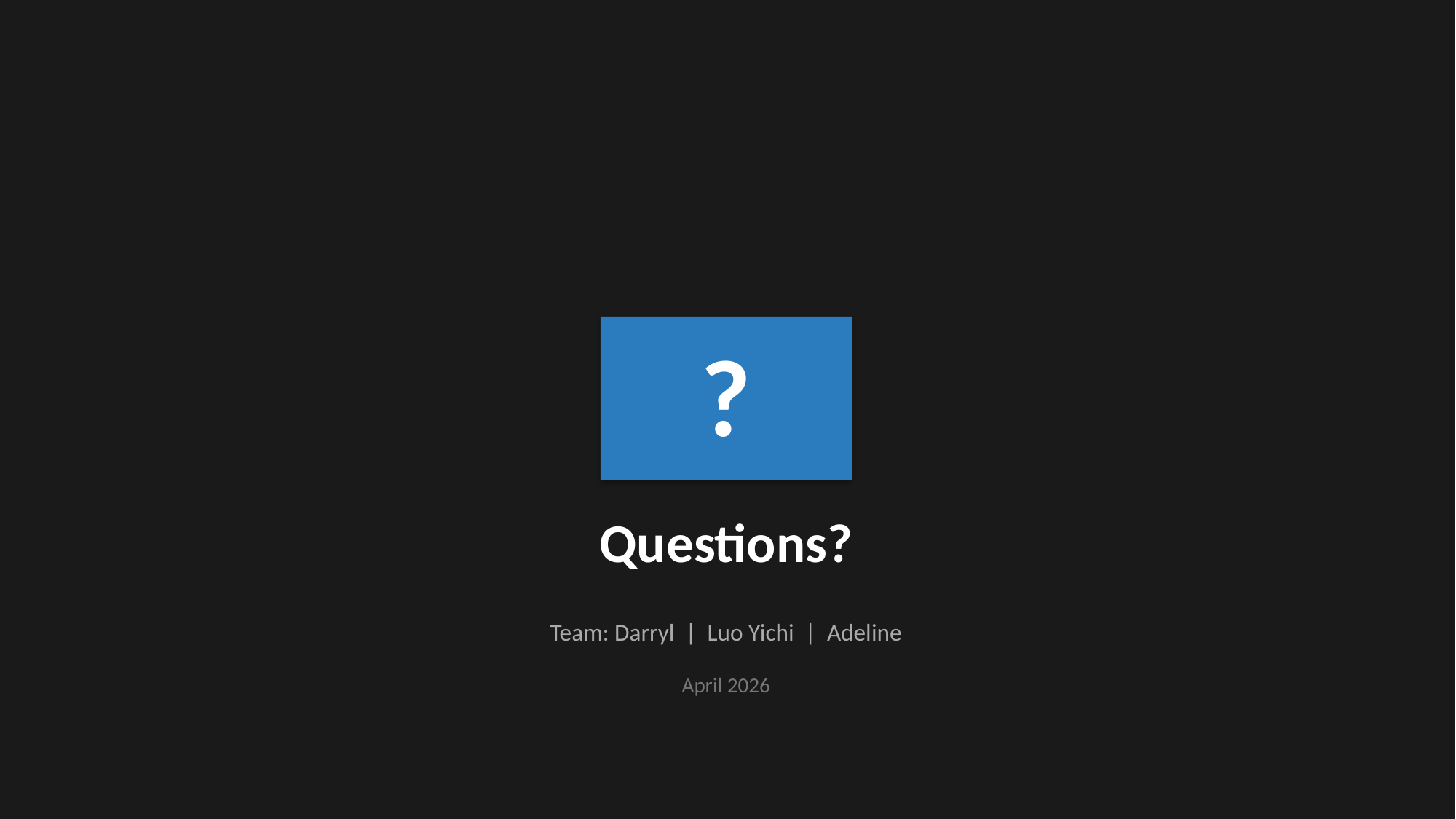

?
Questions?
Team: Darryl  |  Luo Yichi  |  Adeline
April 2026